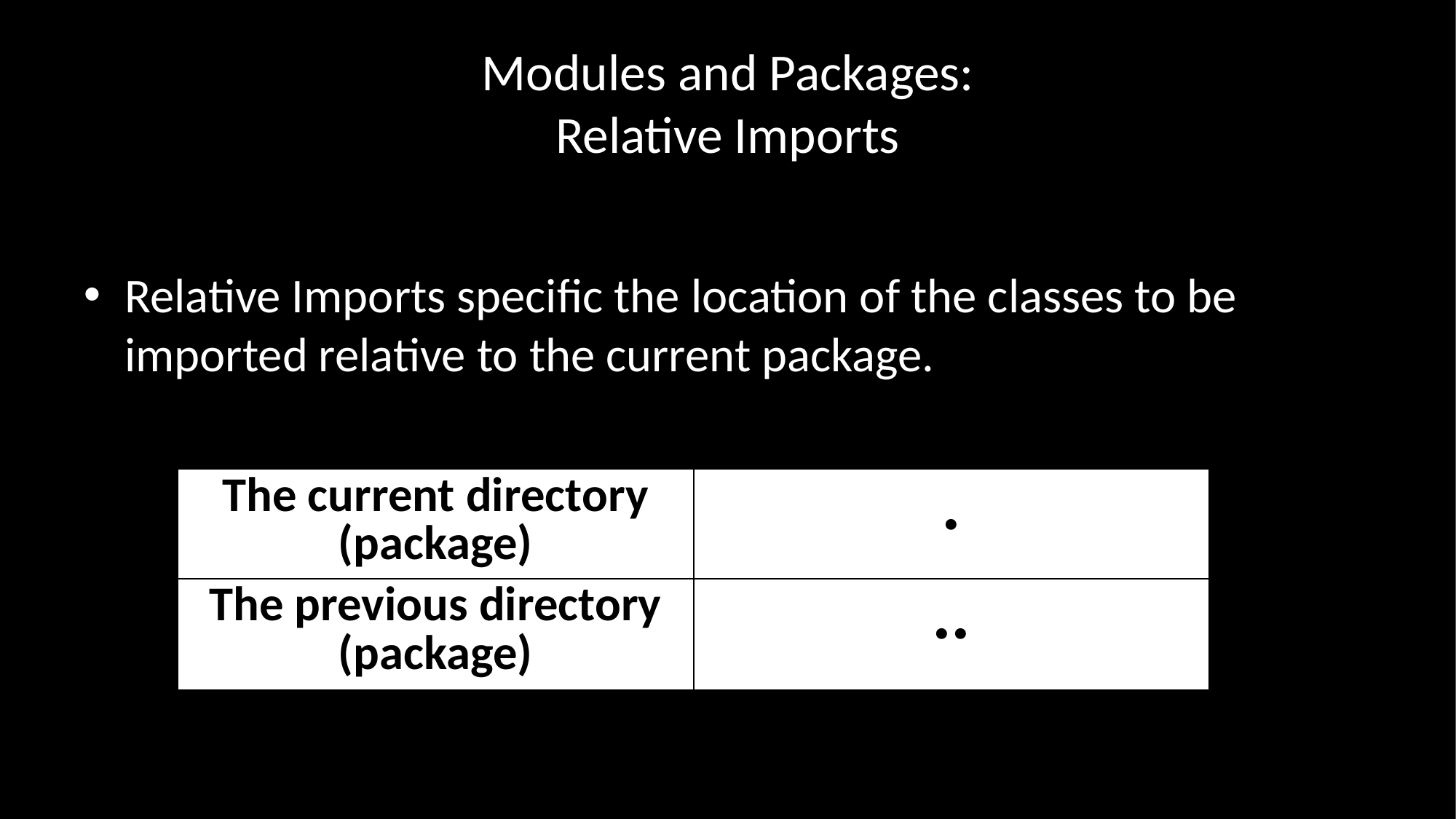

# Modules and Packages: Relative Imports

Relative Imports specific the location of the classes to be imported relative to the current package.

| The current directory (package) | . |
| --- | --- |
| The previous directory (package) | .. |